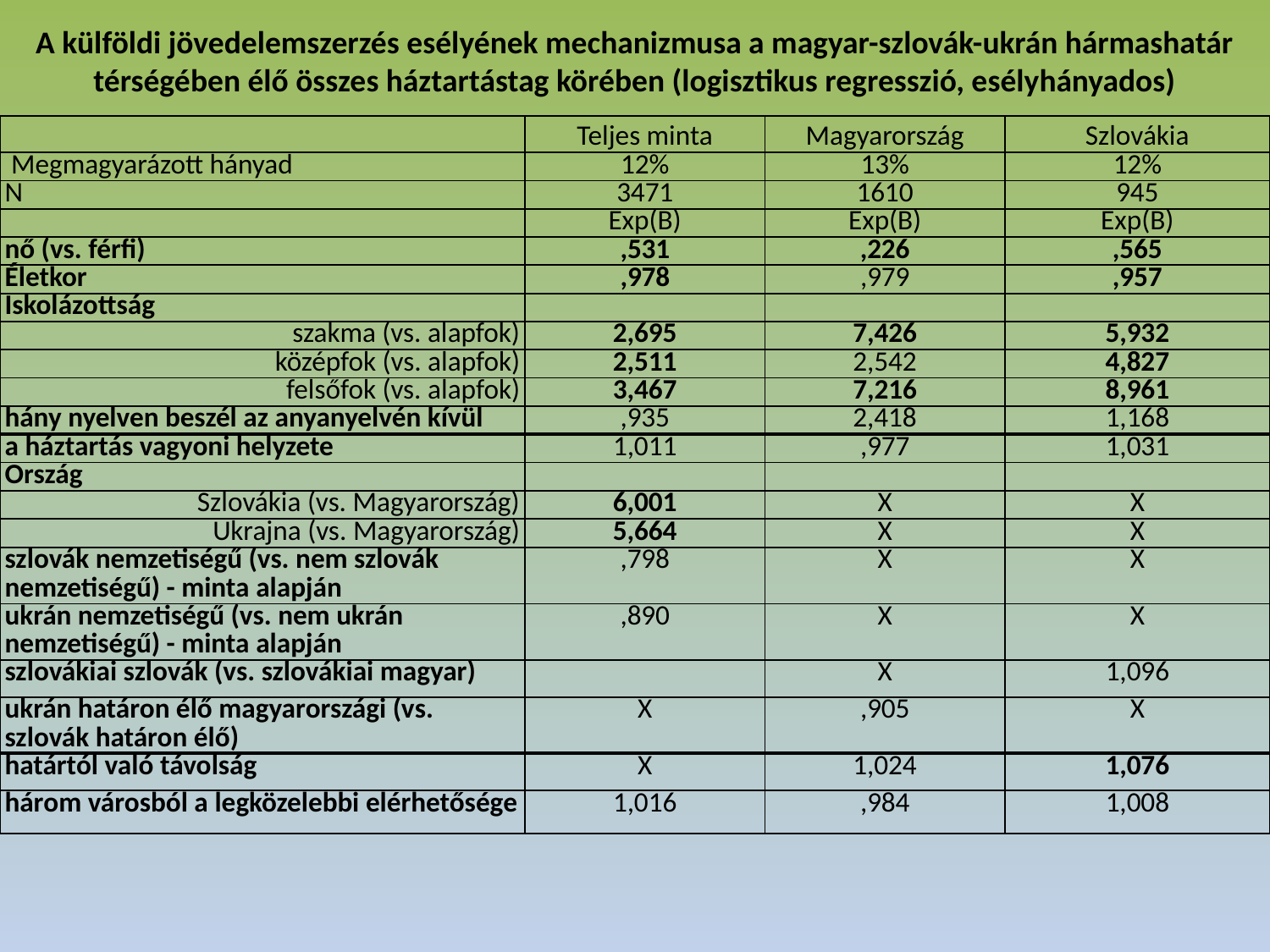

A külföldi jövedelemszerzés esélyének mechanizmusa a magyar-szlovák-ukrán hármashatár térségében élő összes háztartástag körében (logisztikus regresszió, esélyhányados)
|  | Teljes minta | Magyarország | Szlovákia |
| --- | --- | --- | --- |
| Megmagyarázott hányad | 12% | 13% | 12% |
| N | 3471 | 1610 | 945 |
|  | Exp(B) | Exp(B) | Exp(B) |
| nő (vs. férfi) | ,531 | ,226 | ,565 |
| Életkor | ,978 | ,979 | ,957 |
| Iskolázottság |  |  |  |
| szakma (vs. alapfok) | 2,695 | 7,426 | 5,932 |
| középfok (vs. alapfok) | 2,511 | 2,542 | 4,827 |
| felsőfok (vs. alapfok) | 3,467 | 7,216 | 8,961 |
| hány nyelven beszél az anyanyelvén kívül | ,935 | 2,418 | 1,168 |
| a háztartás vagyoni helyzete | 1,011 | ,977 | 1,031 |
| Ország |  |  |  |
| Szlovákia (vs. Magyarország) | 6,001 | X | X |
| Ukrajna (vs. Magyarország) | 5,664 | X | X |
| szlovák nemzetiségű (vs. nem szlovák nemzetiségű) - minta alapján | ,798 | X | X |
| ukrán nemzetiségű (vs. nem ukrán nemzetiségű) - minta alapján | ,890 | X | X |
| szlovákiai szlovák (vs. szlovákiai magyar) |  | X | 1,096 |
| ukrán határon élő magyarországi (vs. szlovák határon élő) | X | ,905 | X |
| határtól való távolság | X | 1,024 | 1,076 |
| három városból a legközelebbi elérhetősége | 1,016 | ,984 | 1,008 |